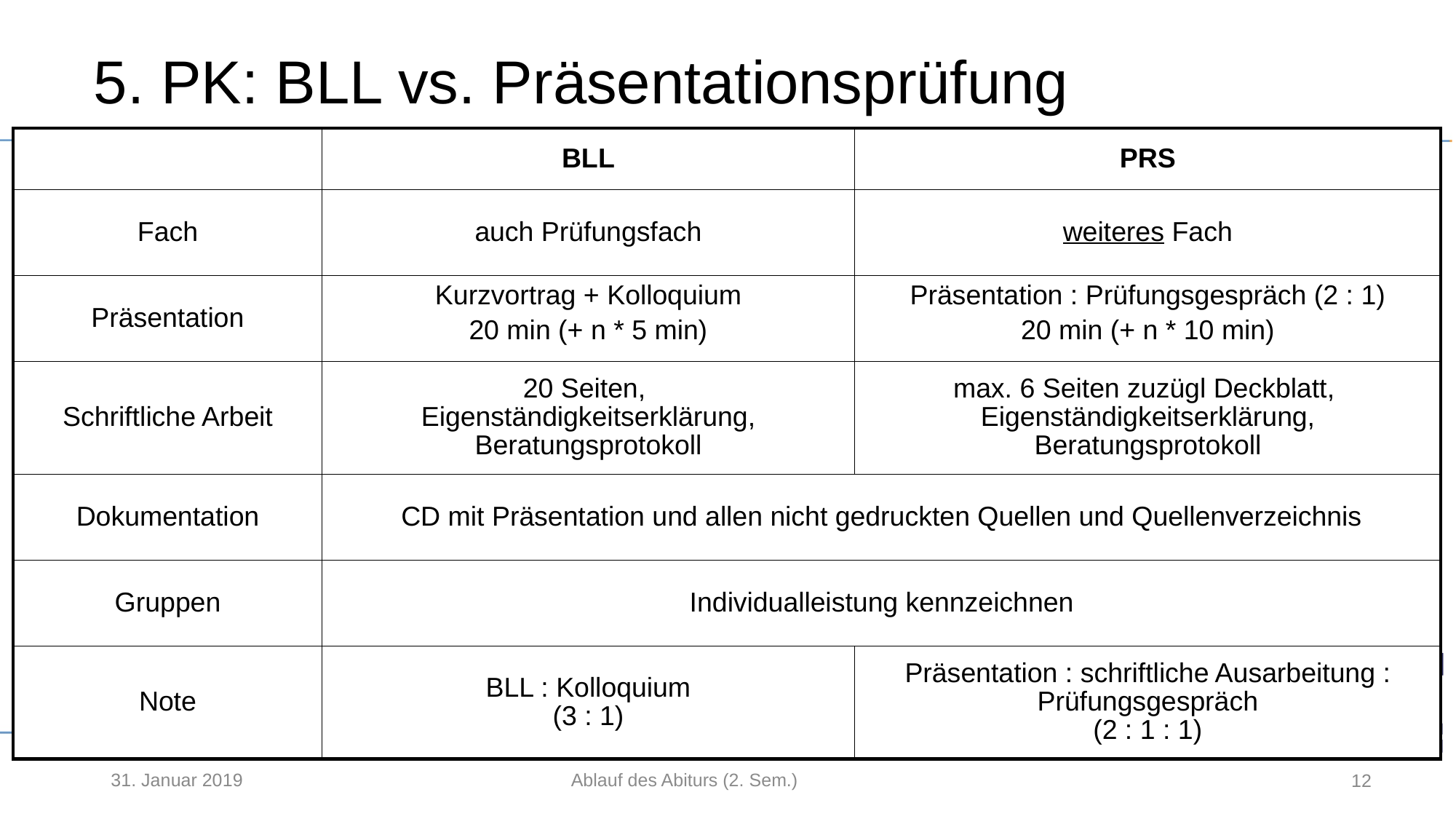

# 5. PK: BLL vs. Präsentationsprüfung
|  | BLL | PRS |
| --- | --- | --- |
| Fach | auch Prüfungsfach | weiteres Fach |
| Präsentation | Kurzvortrag + Kolloquium 20 min (+ n \* 5 min) | Präsentation : Prüfungsgespräch (2 : 1) 20 min (+ n \* 10 min) |
| Schriftliche Arbeit | 20 Seiten, Eigenständigkeitserklärung, Beratungsprotokoll | max. 6 Seiten zuzügl Deckblatt, Eigenständigkeitserklärung, Beratungsprotokoll |
| Dokumentation | CD mit Präsentation und allen nicht gedruckten Quellen und Quellenverzeichnis |  |
| Gruppen | Individualleistung kennzeichnen |  |
| Note | BLL : Kolloquium (3 : 1) | Präsentation : schriftliche Ausarbeitung : Prüfungsgespräch (2 : 1 : 1) |

31. Januar 2019
Ablauf des Abiturs (2. Sem.)
12